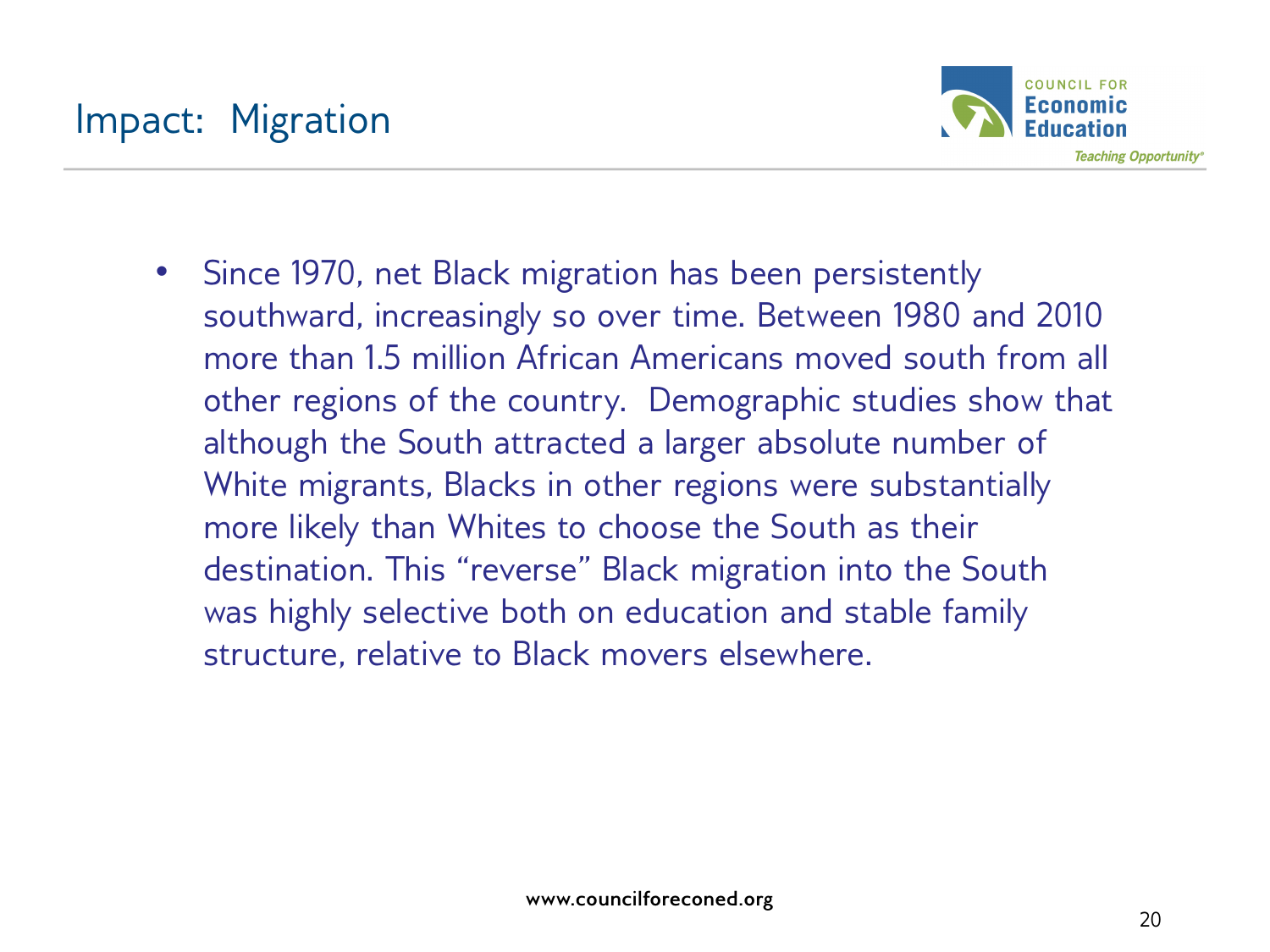

# Impact:  Migration
Since 1970, net Black migration has been persistently southward, increasingly so over time. Between 1980 and 2010 more than 1.5 million African Americans moved south from all other regions of the country.  Demographic studies show that although the South attracted a larger absolute number of White migrants, Blacks in other regions were substantially more likely than Whites to choose the South as their destination. This “reverse” Black migration into the South was highly selective both on education and stable family structure, relative to Black movers elsewhere.
www.councilforeconed.org
20